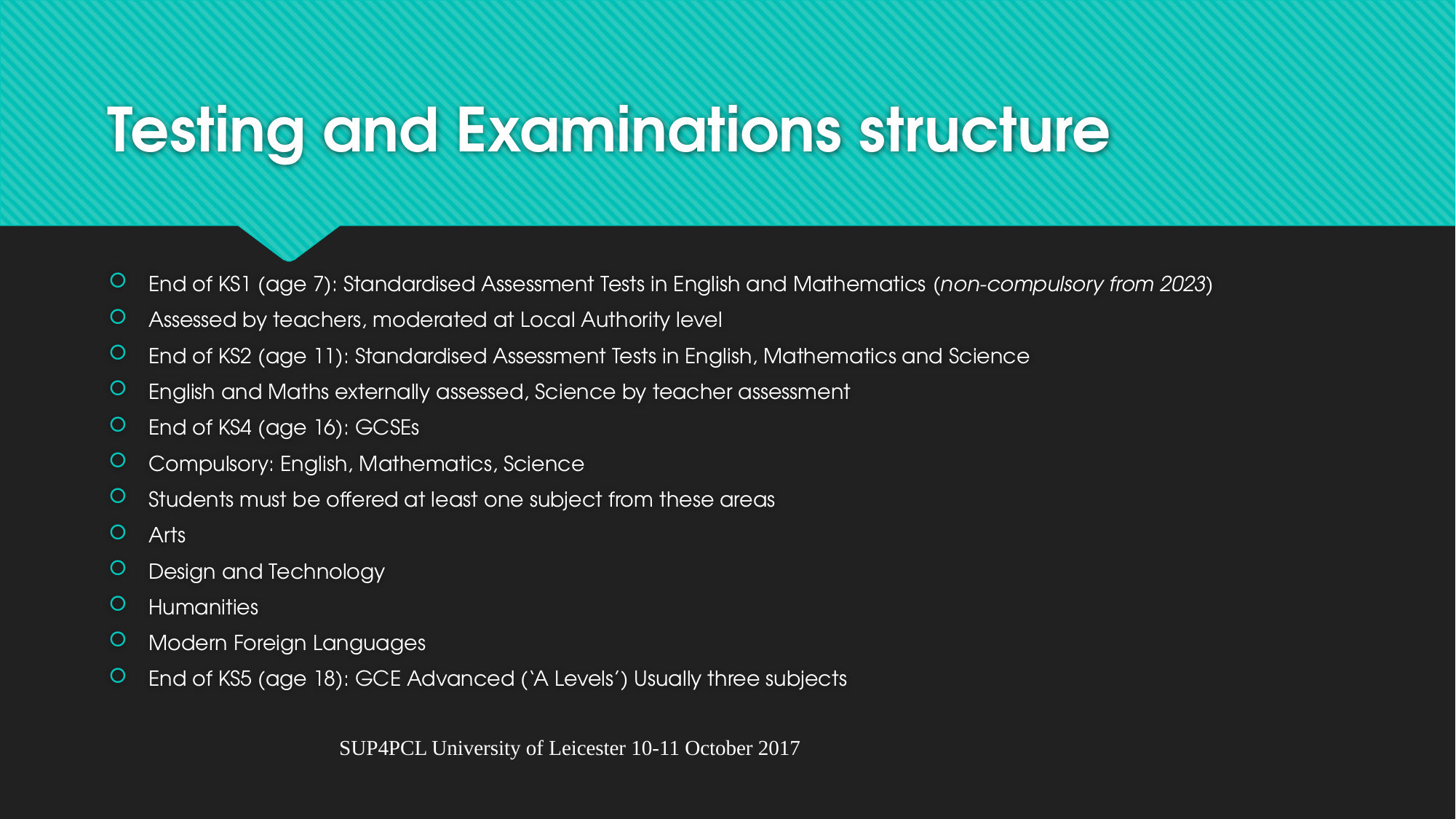

# Testing and Examinations structure
End of KS1 (age 7): Standardised Assessment Tests in English and Mathematics (non-compulsory from 2023)
Assessed by teachers, moderated at Local Authority level
End of KS2 (age 11): Standardised Assessment Tests in English, Mathematics and Science
English and Maths externally assessed, Science by teacher assessment
End of KS4 (age 16): GCSEs
Compulsory: English, Mathematics, Science
Students must be offered at least one subject from these areas
Arts
Design and Technology
Humanities
Modern Foreign Languages
End of KS5 (age 18): GCE Advanced (‘A Levels’) Usually three subjects

SUP4PCL University of Leicester 10-11 October 2017